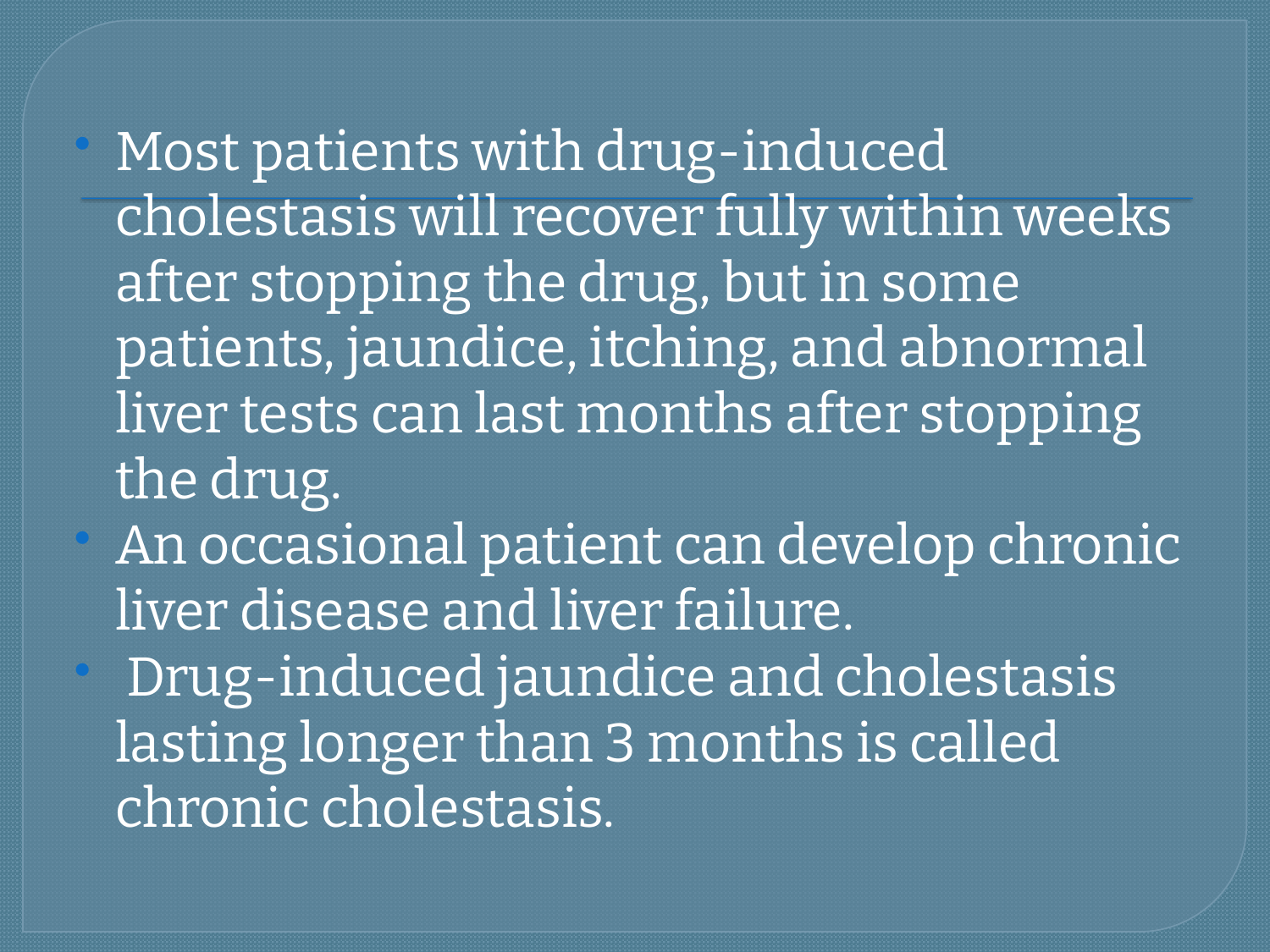

Most patients with drug-induced cholestasis will recover fully within weeks after stopping the drug, but in some patients, jaundice, itching, and abnormal liver tests can last months after stopping the drug.
An occasional patient can develop chronic liver disease and liver failure.
 Drug-induced jaundice and cholestasis lasting longer than 3 months is called chronic cholestasis.